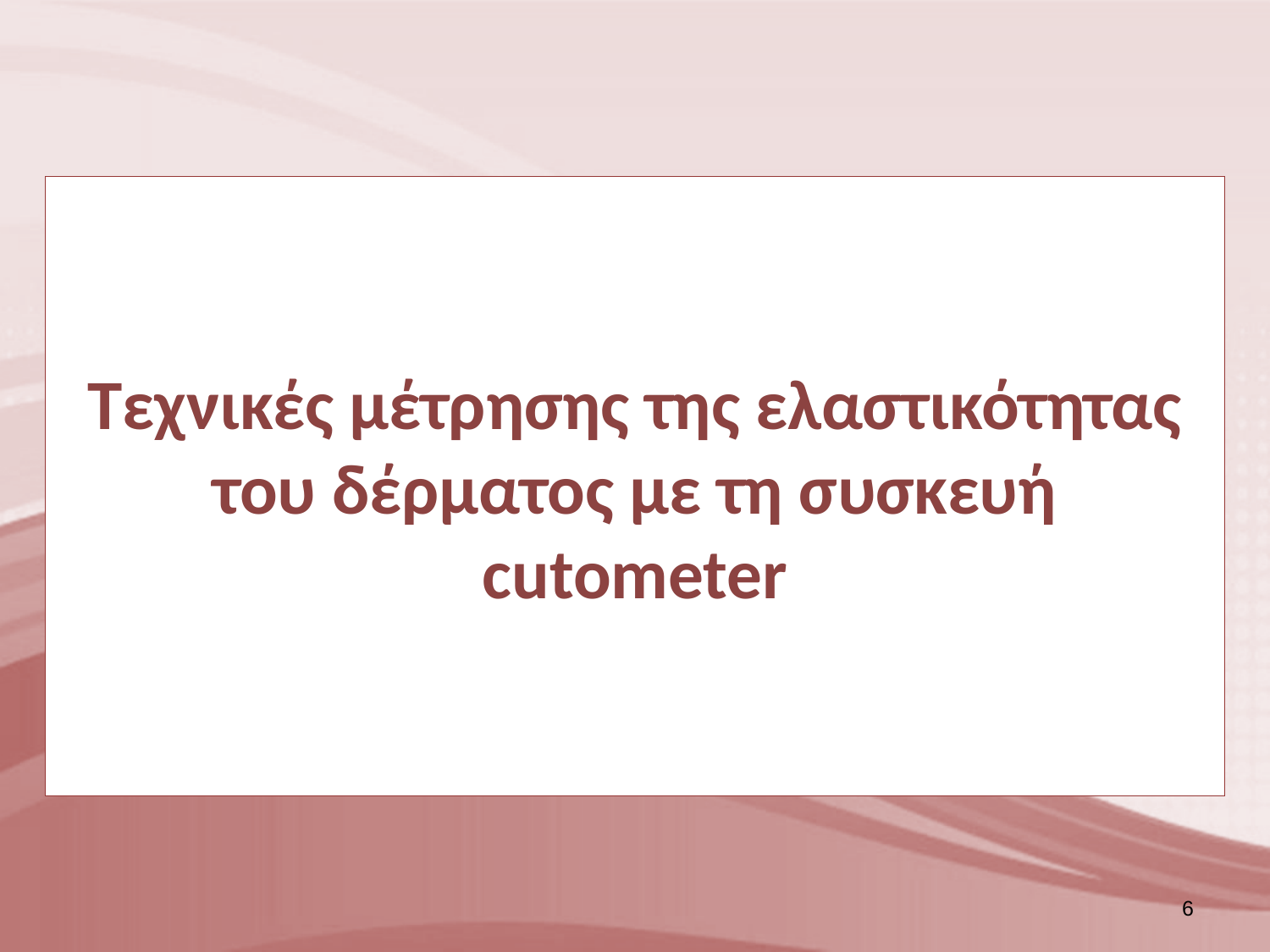

# Τεχνικές μέτρησης της ελαστικότητας του δέρματος με τη συσκευή cutometer
6